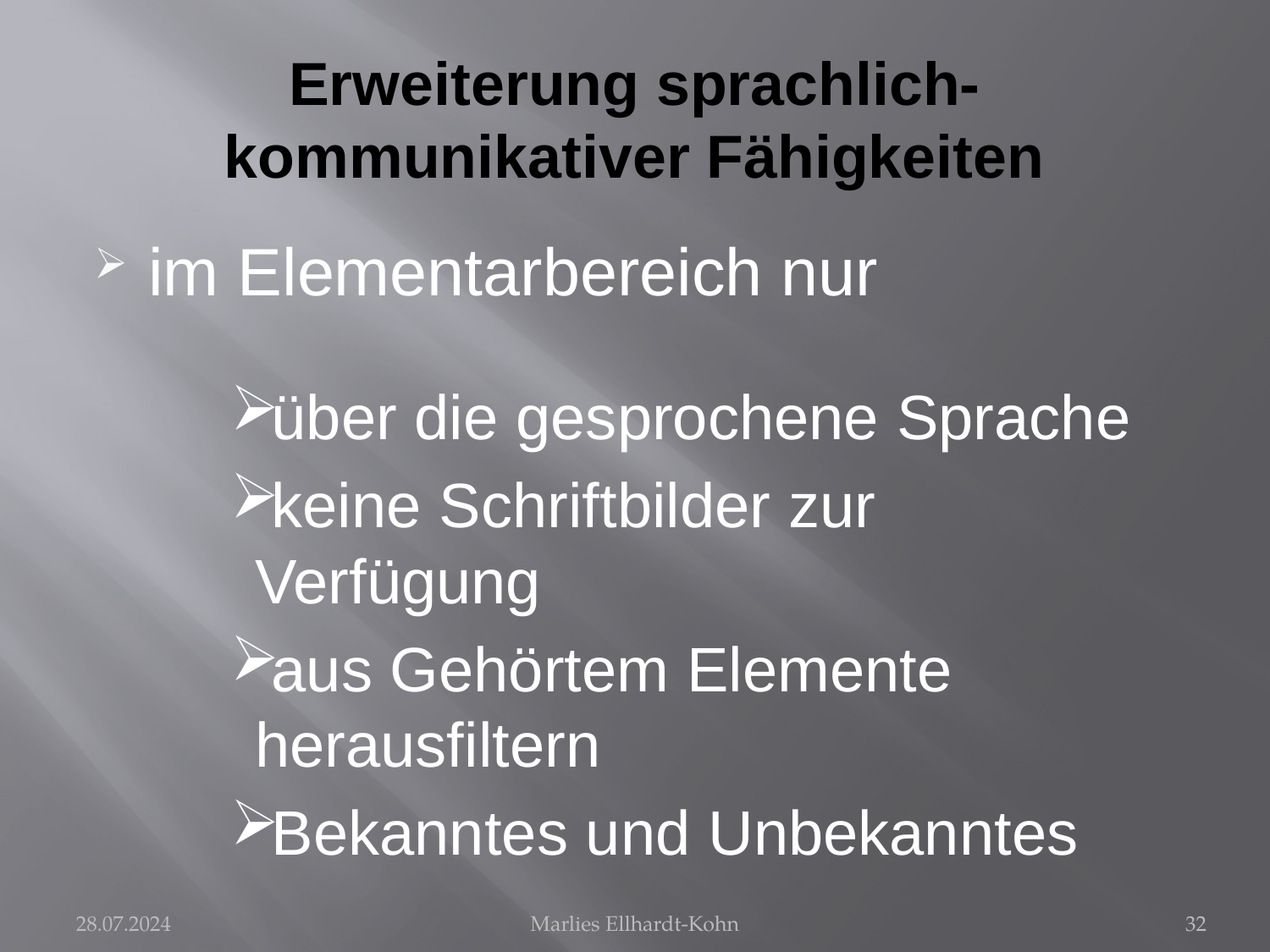

# Erweiterung sprachlich-kommunikativer Fähigkeiten
im Elementarbereich nur

über die gesprochene Sprache
keine Schriftbilder zur 	Verfügung
aus Gehörtem Elemente 	herausfiltern
Bekanntes und Unbekanntes
28.07.2024
Marlies Ellhardt-Kohn
32